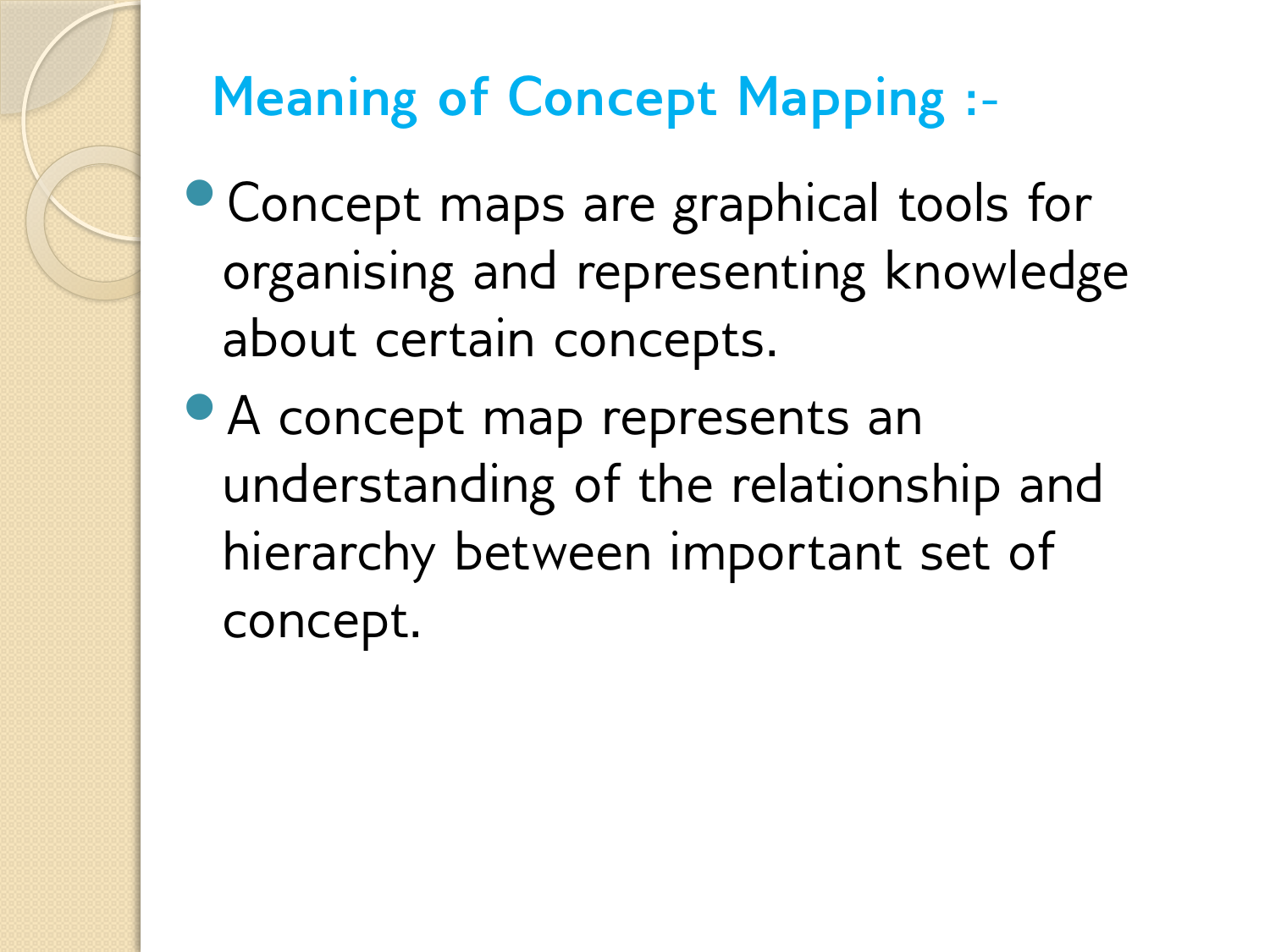

# Meaning of Concept Mapping :-
Concept maps are graphical tools for organising and representing knowledge about certain concepts.
A concept map represents an understanding of the relationship and hierarchy between important set of concept.